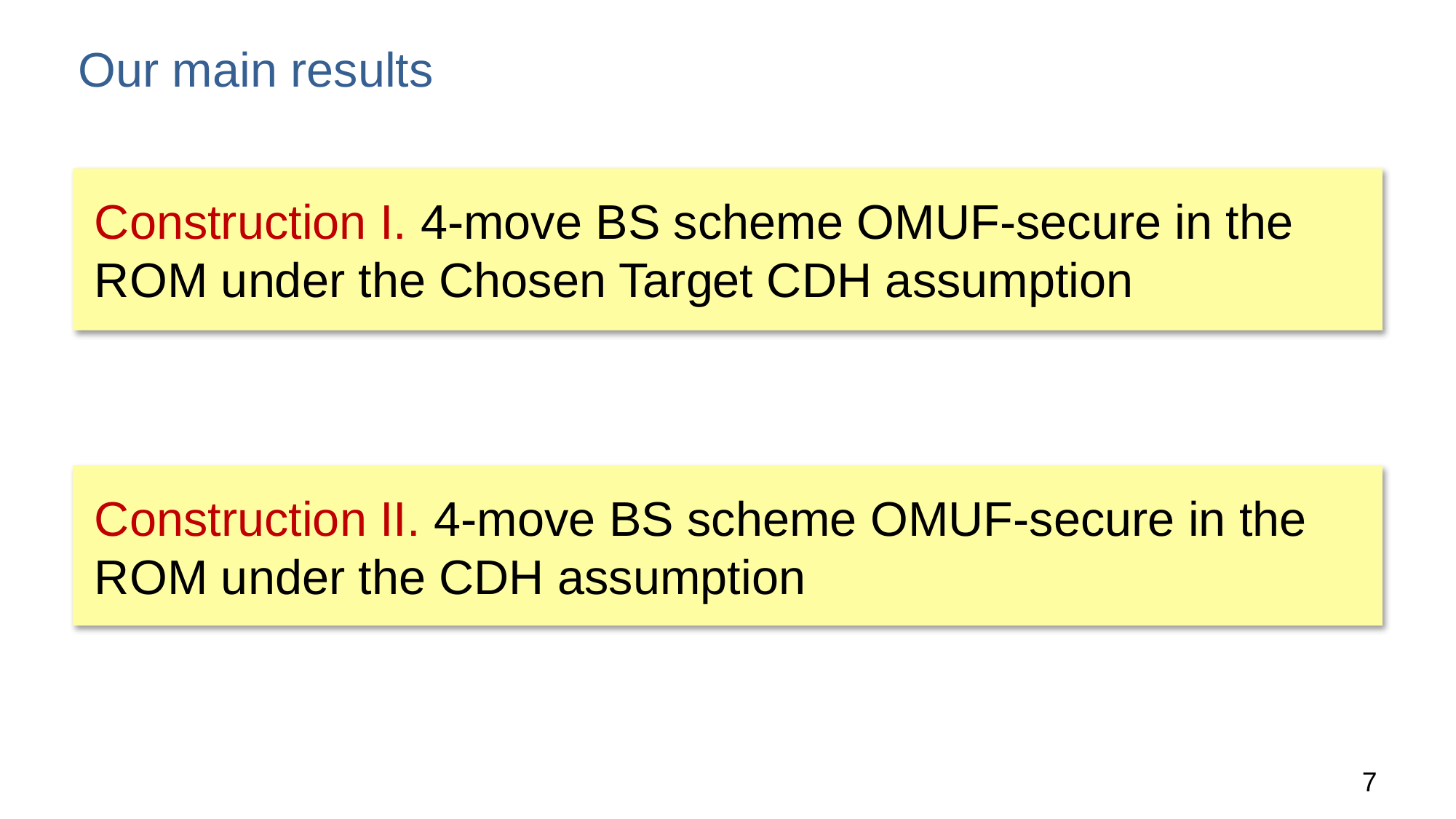

# Our main results
Construction I. 4-move BS scheme OMUF-secure in the ROM under the Chosen Target CDH assumption
Construction II. 4-move BS scheme OMUF-secure in the ROM under the CDH assumption
7